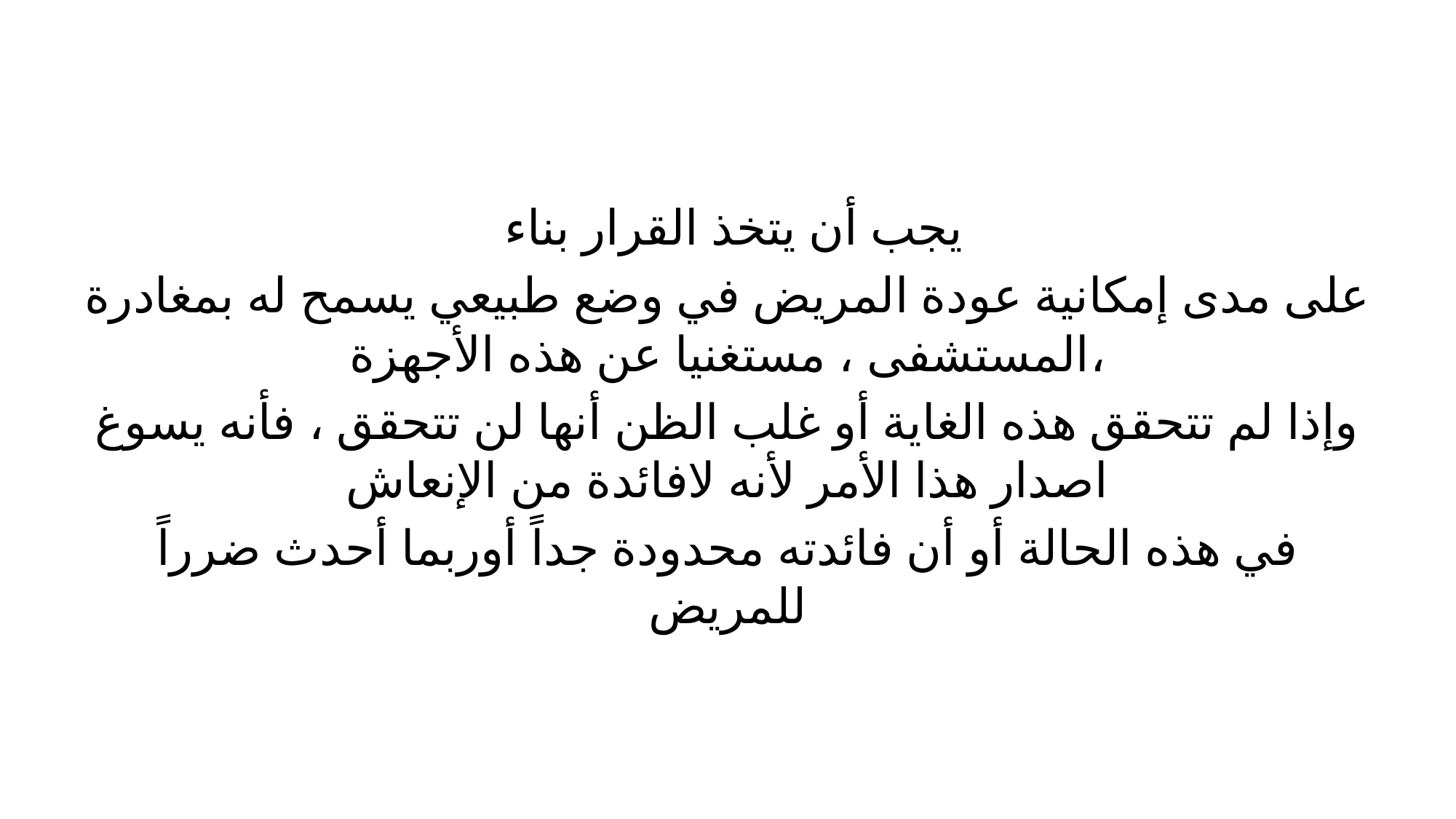

#
 يجب أن يتخذ القرار بناء
على مدى إمكانية عودة المريض في وضع طبيعي يسمح له بمغادرة المستشفى ، مستغنيا عن هذه الأجهزة،
وإذا لم تتحقق هذه الغاية أو غلب الظن أنها لن تتحقق ، فأنه يسوغ اصدار هذا الأمر لأنه لافائدة من الإنعاش
في هذه الحالة أو أن فائدته محدودة جداً أوربما أحدث ضرراً للمريض